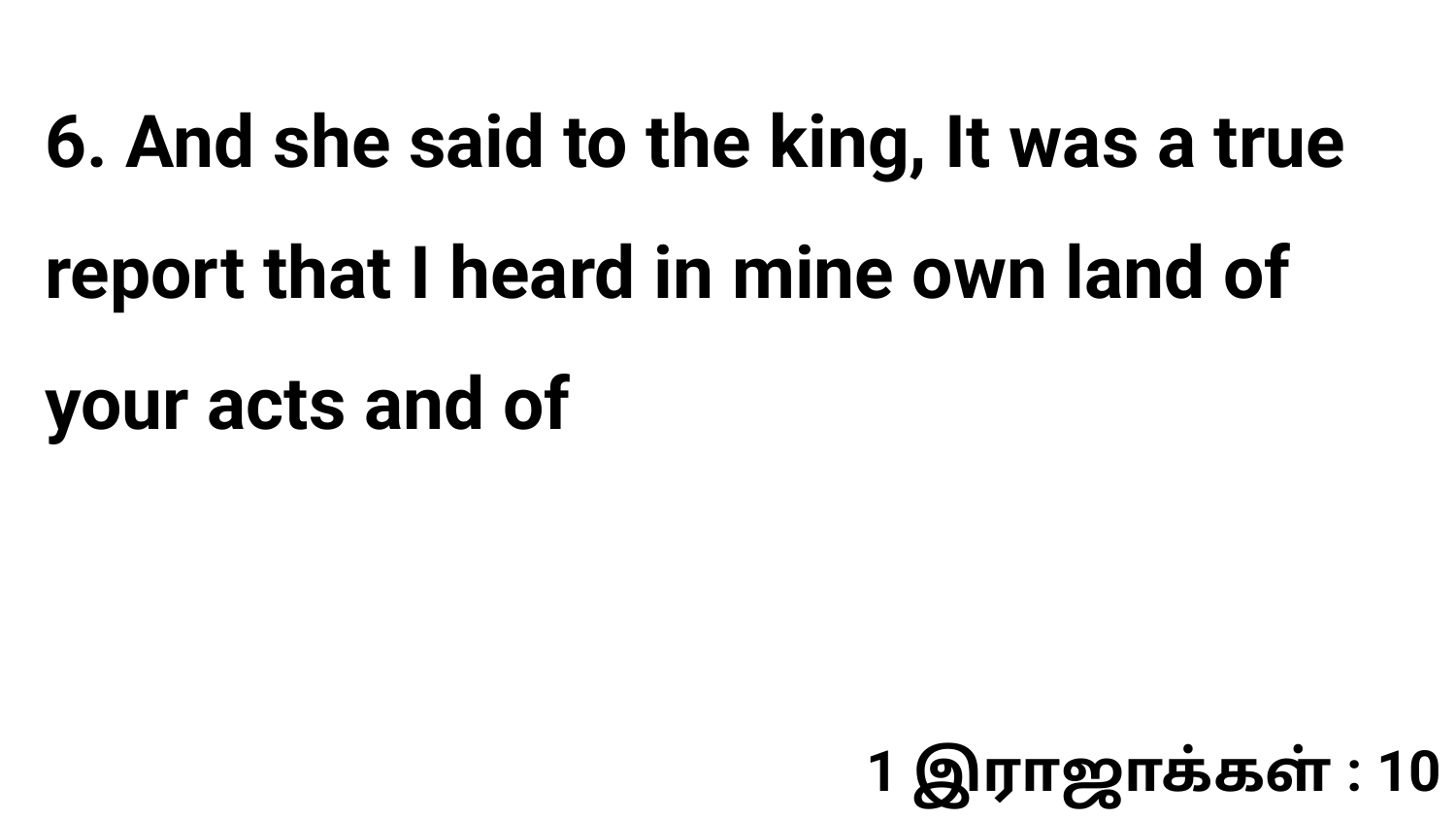

6. And she said to the king, It was a true report that I heard in mine own land of your acts and of
1 இராஜாக்கள் : 10